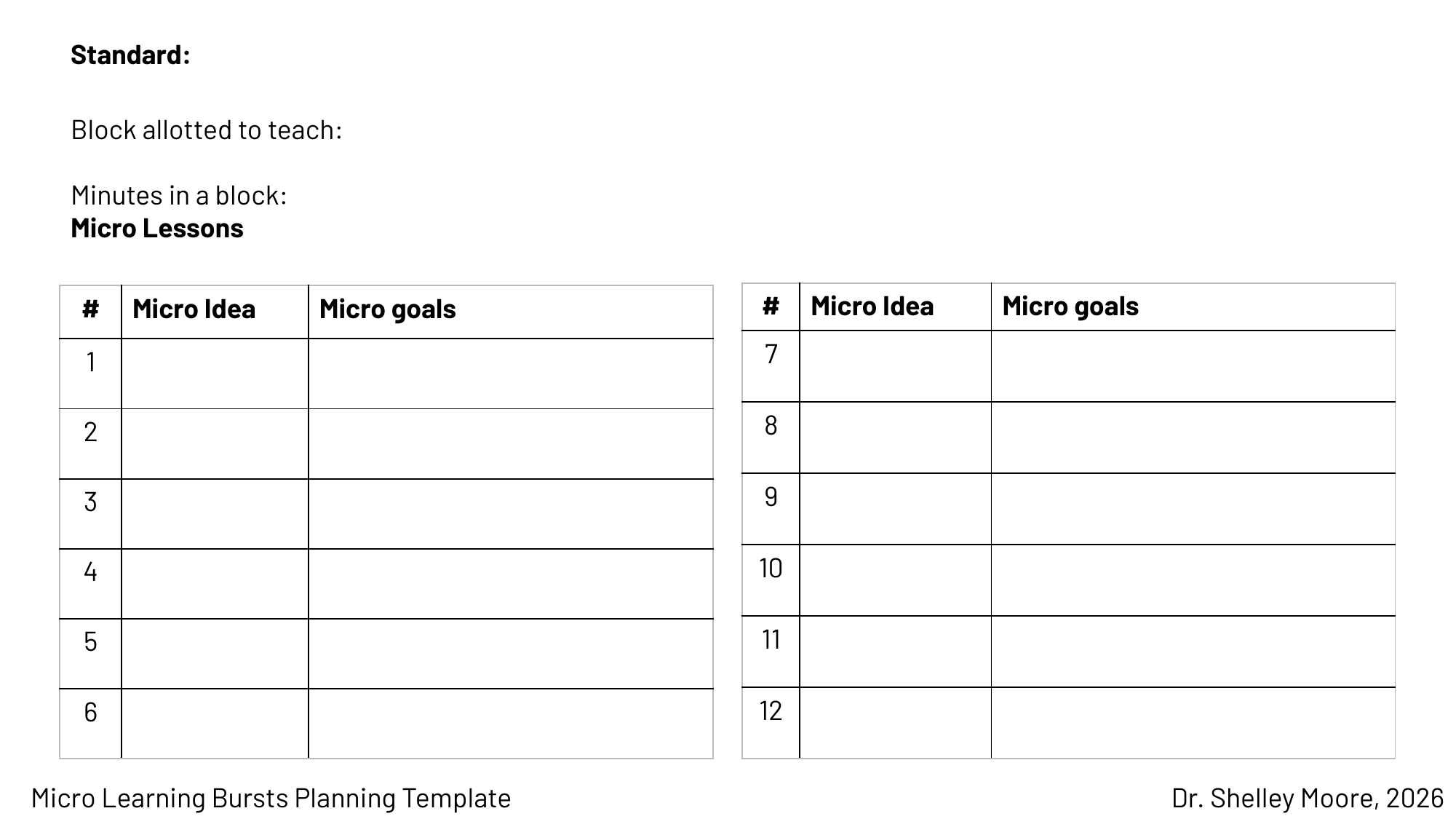

Standard:
Block allotted to teach:

Minutes in a block:
Micro Lessons

| # | Micro Idea | Micro goals |
| --- | --- | --- |
| 7 |  |  |
| 8 |  |  |
| 9 |  |  |
| 10 |  |  |
| 11 |  |  |
| 12 |  |  |
| # | Micro Idea | Micro goals |
| --- | --- | --- |
| 1 |  |  |
| 2 |  |  |
| 3 |  |  |
| 4 |  |  |
| 5 |  |  |
| 6 |  |  |
Micro Learning Bursts Planning Template						         Dr. Shelley Moore, 2026